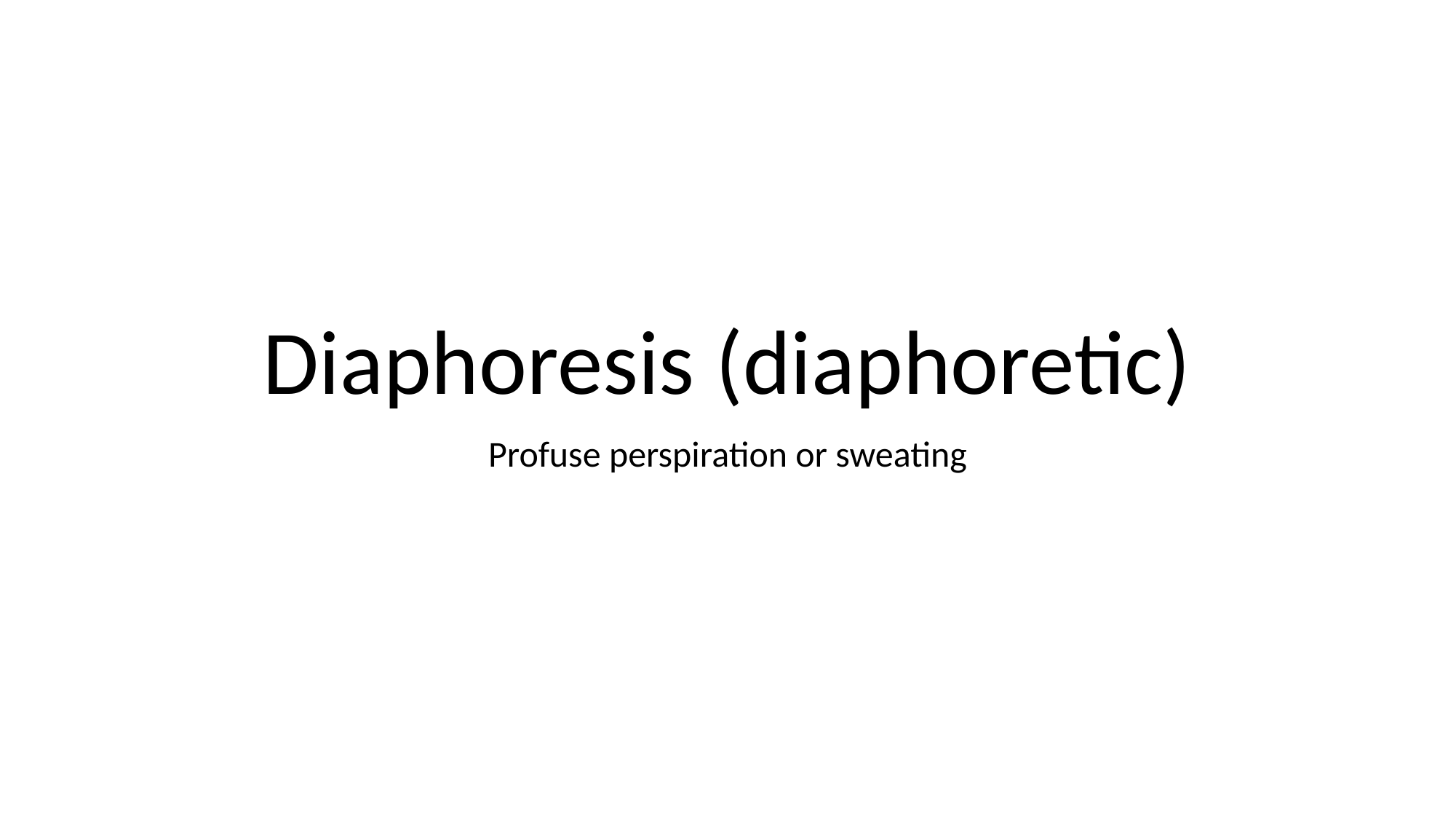

# Diaphoresis (diaphoretic)
Profuse perspiration or sweating